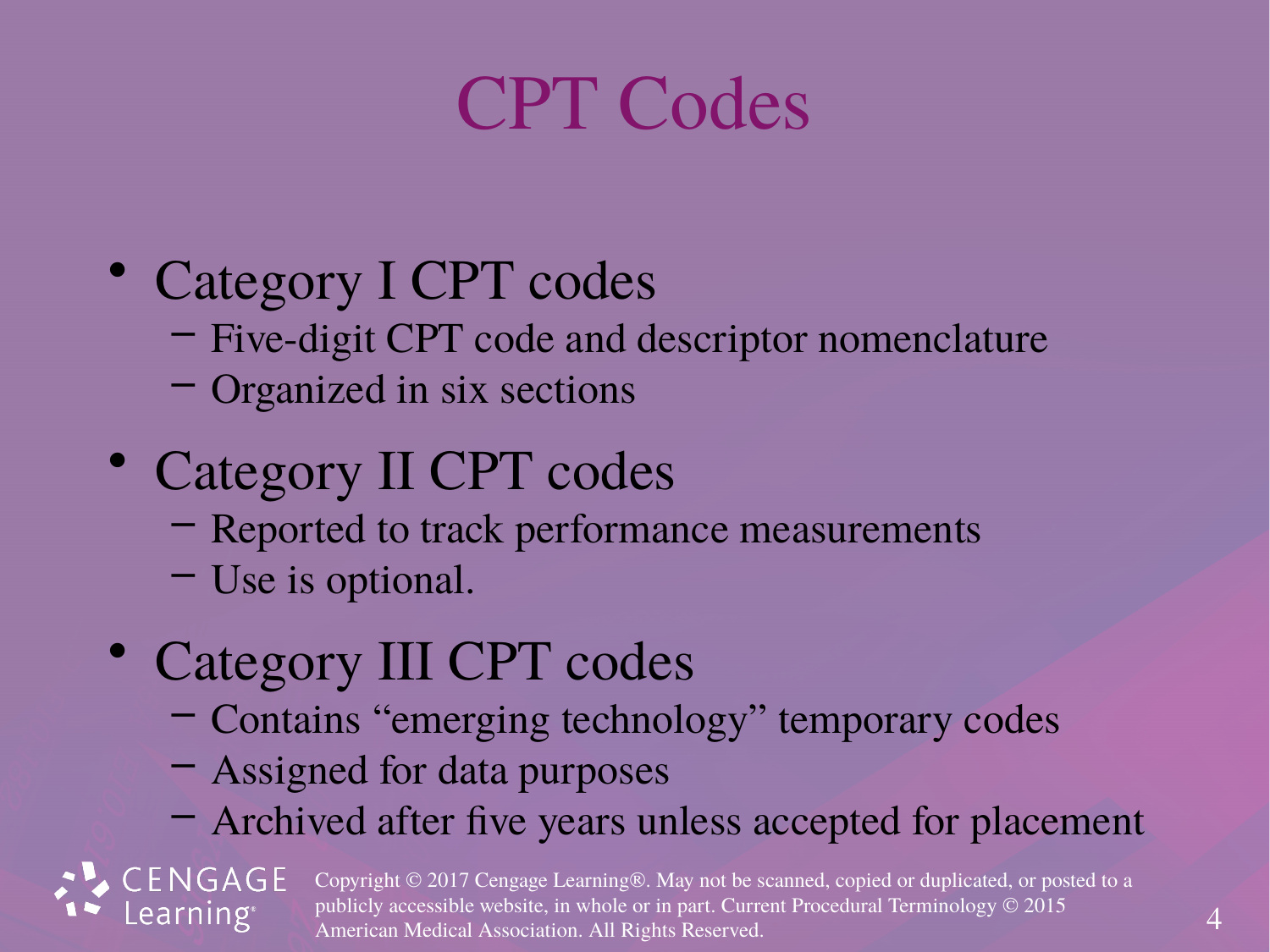

# CPT Codes
Category I CPT codes
Five-digit CPT code and descriptor nomenclature
Organized in six sections
Category II CPT codes
Reported to track performance measurements
Use is optional.
Category III CPT codes
Contains “emerging technology” temporary codes
Assigned for data purposes
Archived after five years unless accepted for placement